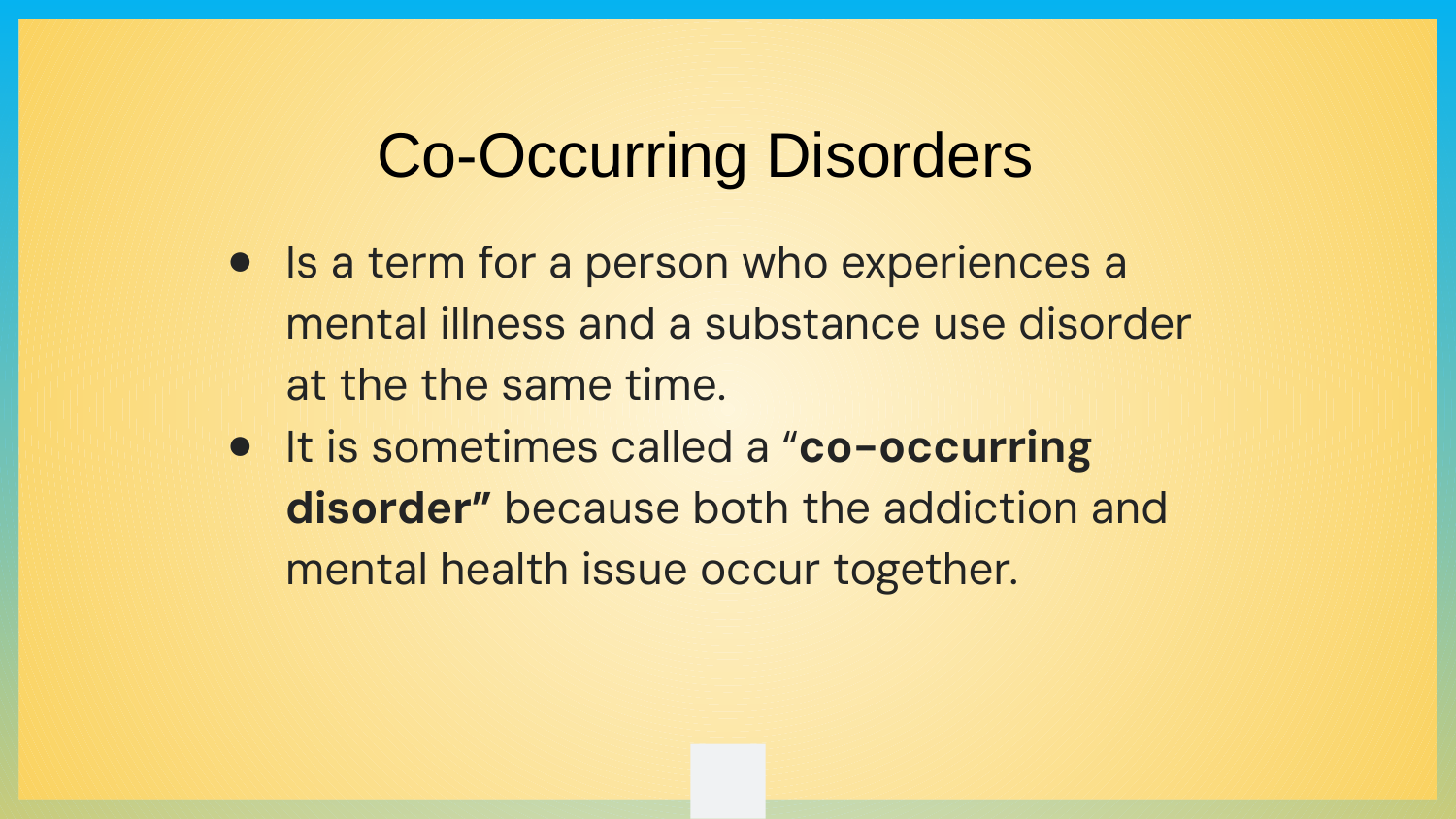

Co-Occurring Disorders

Is a term for a person who experiences a mental illness and a substance use disorder at the the same time.
It is sometimes called a “co-occurring disorder” because both the addiction and mental health issue occur together.